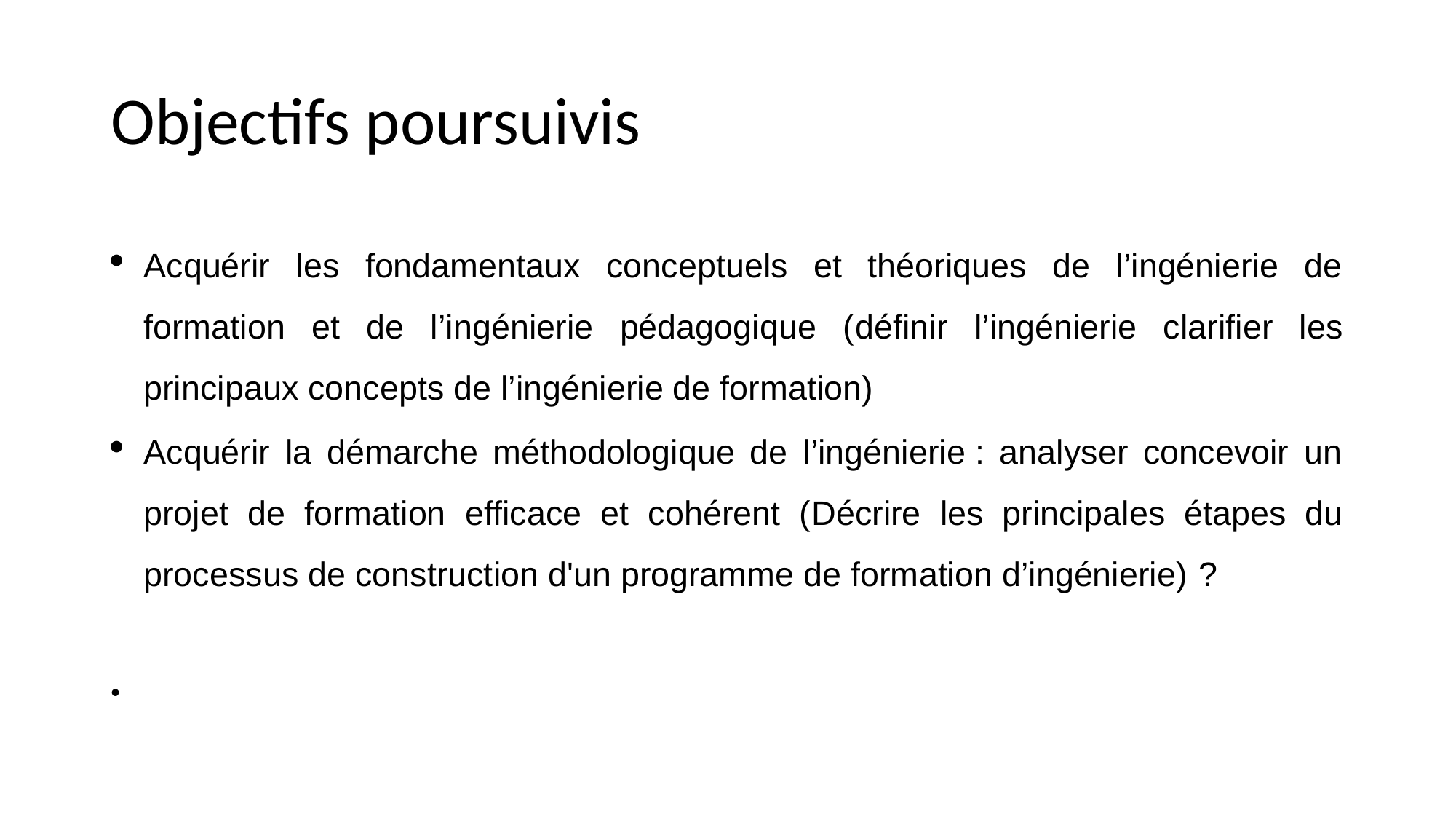

# Objectifs poursuivis
Acquérir les fondamentaux conceptuels et théoriques de l’ingénierie de formation et de l’ingénierie pédagogique (définir l’ingénierie clarifier les principaux concepts de l’ingénierie de formation)
Acquérir la démarche méthodologique de l’ingénierie : analyser concevoir un projet de formation efficace et cohérent (Décrire les principales étapes du processus de construction d'un programme de formation d’ingénierie) ?